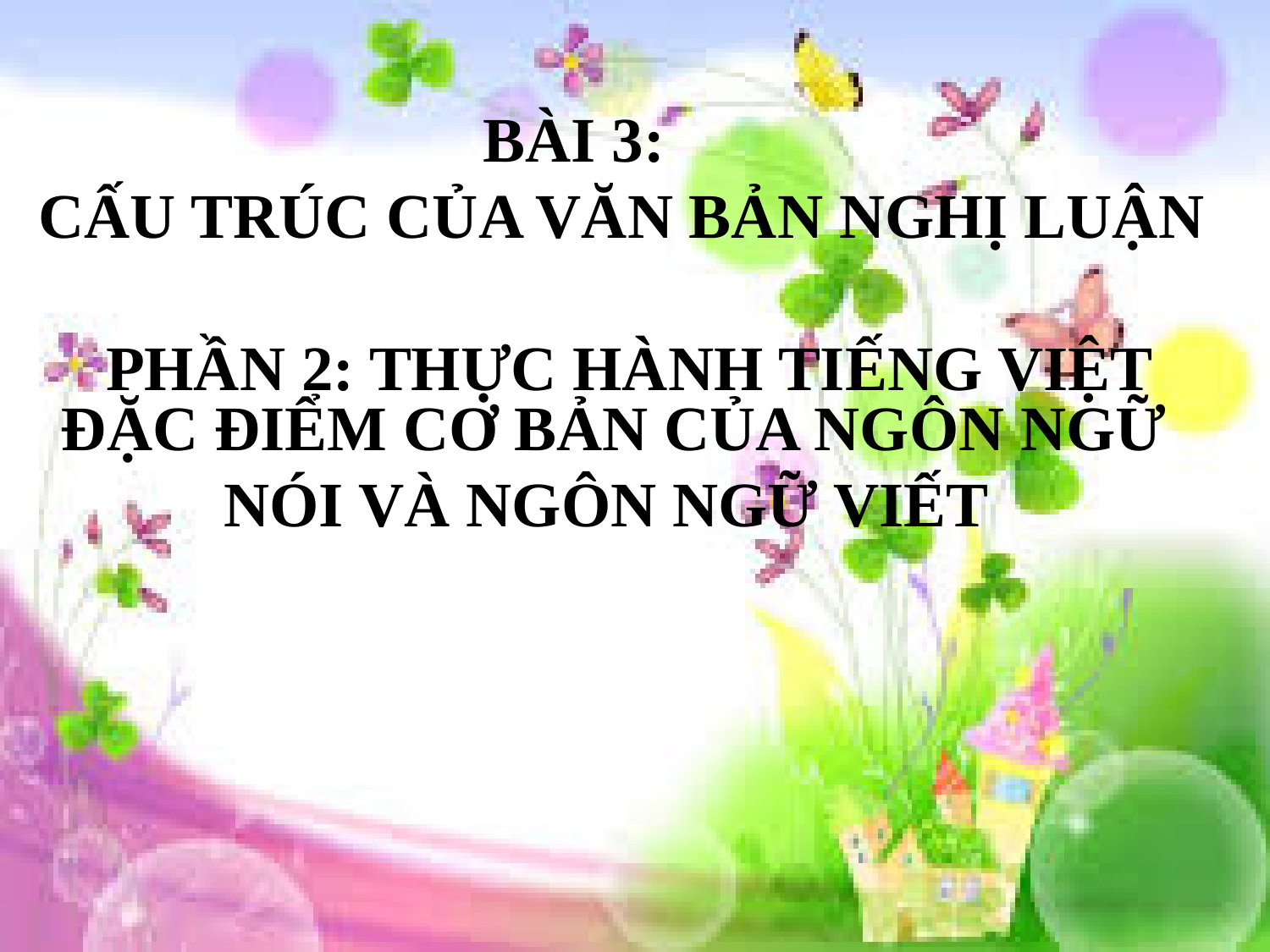

BÀI 3:
CẤU TRÚC CỦA VĂN BẢN NGHỊ LUẬN
PHẦN 2: THỰC HÀNH TIẾNG VIỆT

ĐẶC ĐIỂM CƠ BẢN CỦA NGÔN NGỮ NÓI VÀ NGÔN NGỮ VIẾT